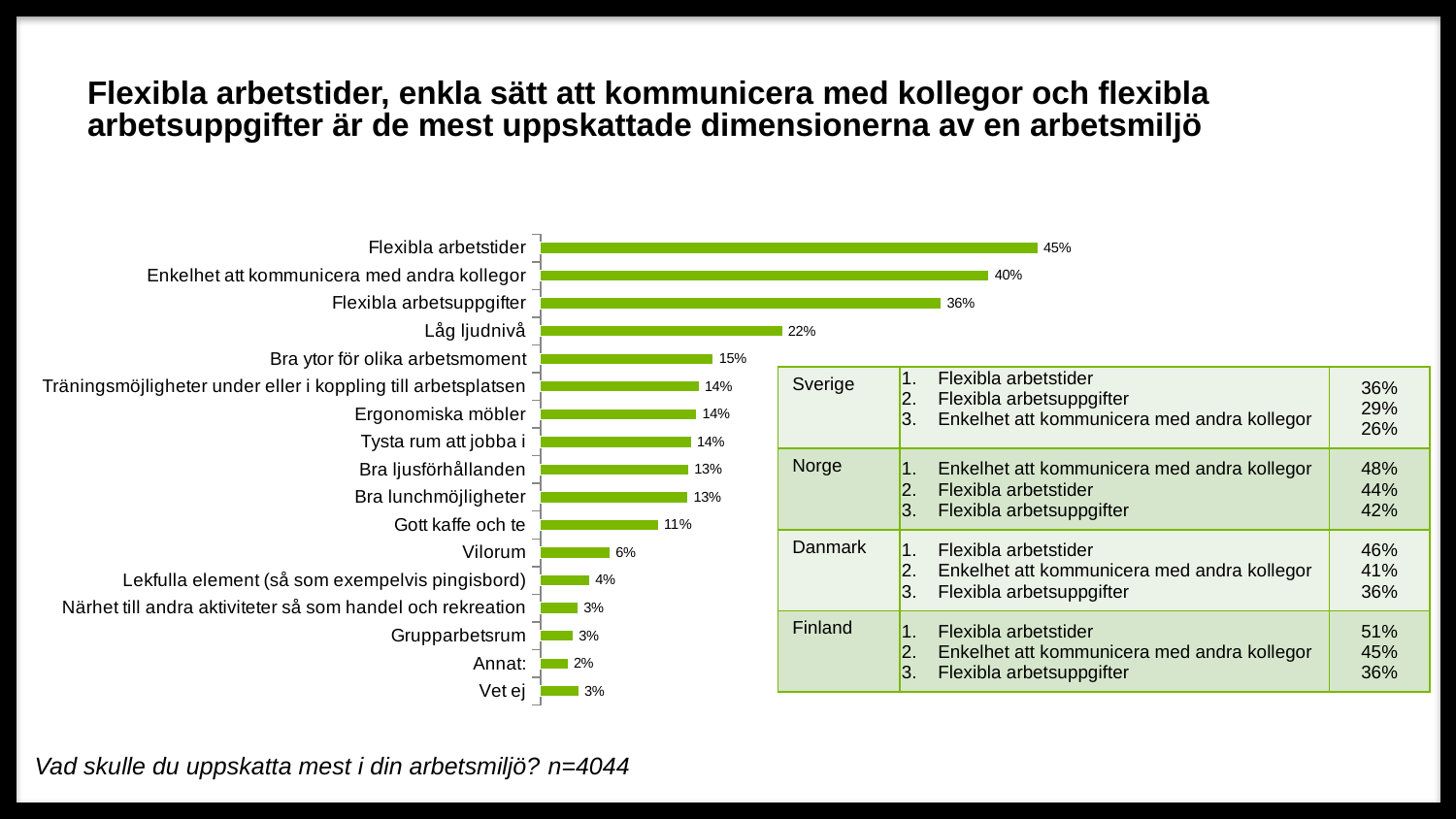

# Flexibla arbetstider, enkla sätt att kommunicera med kollegor och flexibla arbetsuppgifter är de mest uppskattade dimensionerna av en arbetsmiljö

### Chart

| Category | Serie 1 |
|---|---|
| Vet ej | 0.03437190900098912 |
| Annat: | 0.02472799208704253 |
| Grupparbetsrum | 0.02942631058358061 |
| Närhet till andra aktiviteter så som handel och rekreation | 0.033630069238377844 |
| Lekfulla element (så som exempelvis pingisbord) | 0.04401582591493571 |
| Vilorum | 0.06231454005934718 |
| Gott kaffe och te | 0.10558852621167163 |
| Bra lunchmöjligheter | 0.13204747774480713 |
| Bra ljusförhållanden | 0.1327893175074184 |
| Tysta rum att jobba i | 0.13501483679525222 |
| Ergonomiska möbler | 0.13971315529179032 |
| Träningsmöjligheter under eller i koppling till arbetsplatsen | 0.14193867457962414 |
| Bra ytor för olika arbetsmoment | 0.15479723046488625 |
| Låg ljudnivå | 0.2166172106824926 |
| Flexibla arbetsuppgifter | 0.3588031651829871 |
| Enkelhet att kommunicera med andra kollegor | 0.40158259149357073 |
| Flexibla arbetstider | 0.445351137487636 |
| Sverige | Flexibla arbetstider Flexibla arbetsuppgifter Enkelhet att kommunicera med andra kollegor | 36% 29% 26% |
| --- | --- | --- |
| Norge | Enkelhet att kommunicera med andra kollegor Flexibla arbetstider Flexibla arbetsuppgifter | 48% 44% 42% |
| Danmark | Flexibla arbetstider Enkelhet att kommunicera med andra kollegor Flexibla arbetsuppgifter | 46% 41% 36% |
| Finland | Flexibla arbetstider Enkelhet att kommunicera med andra kollegor Flexibla arbetsuppgifter | 51% 45% 36% |
Vad skulle du uppskatta mest i din arbetsmiljö? n=4044